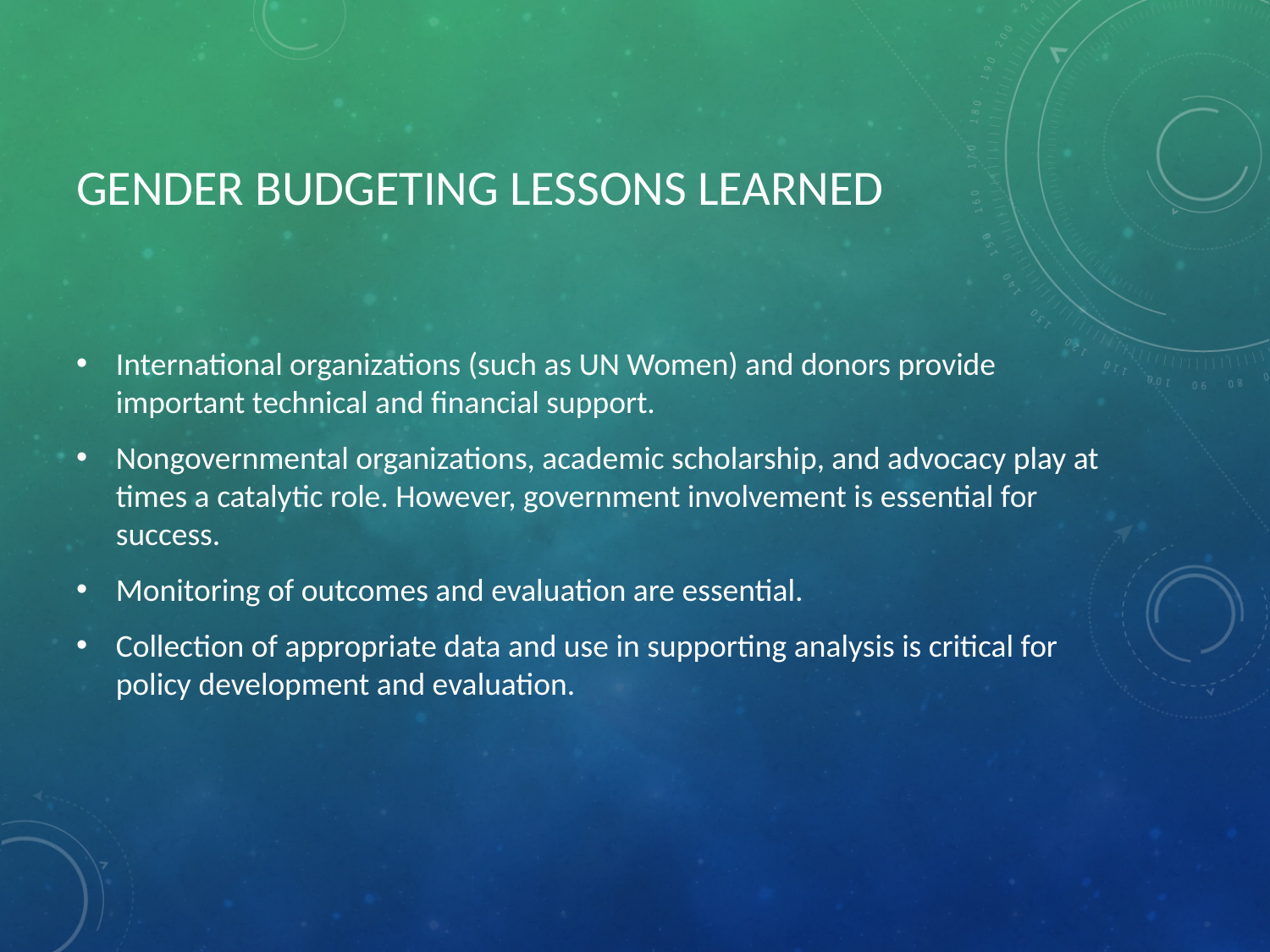

# Gender Budgeting Lessons Learned
International organizations (such as UN Women) and donors provide important technical and financial support.
Nongovernmental organizations, academic scholarship, and advocacy play at times a catalytic role. However, government involvement is essential for success.
Monitoring of outcomes and evaluation are essential.
Collection of appropriate data and use in supporting analysis is critical for policy development and evaluation.